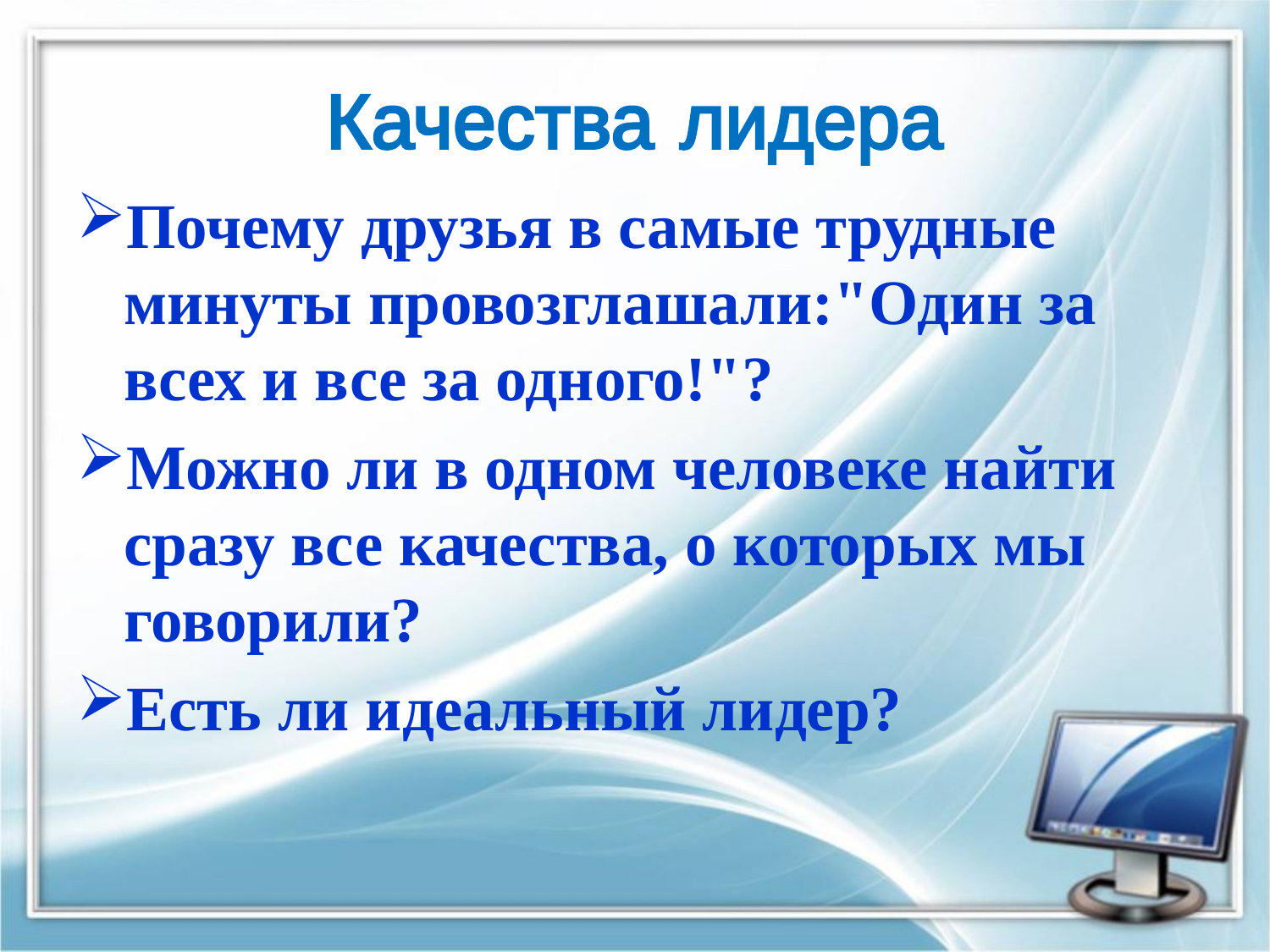

# Качества лидера
Почему друзья в самые трудные минуты провозглашали:"Один за всех и все за одного!"?
Можно ли в одном человеке найти сразу все качества, о которых мы говорили?
Есть ли идеальный лидер?